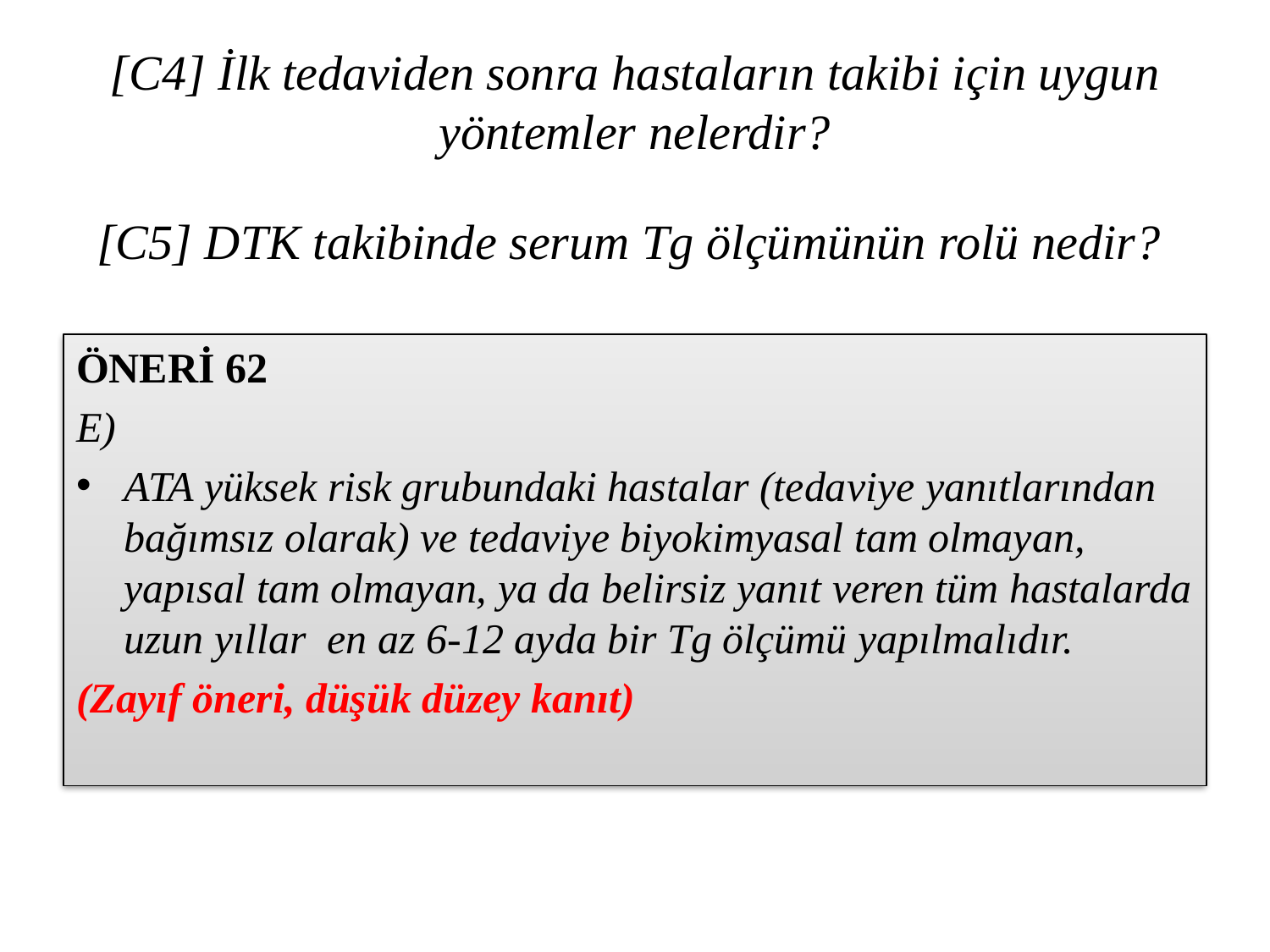

# [C4] İlk tedaviden sonra hastaların takibi için uygun yöntemler nelerdir?
[C5] DTK takibinde serum Tg ölçümünün rolü nedir?
ÖNERİ 62
E)
ATA yüksek risk grubundaki hastalar (tedaviye yanıtlarından bağımsız olarak) ve tedaviye biyokimyasal tam olmayan, yapısal tam olmayan, ya da belirsiz yanıt veren tüm hastalarda uzun yıllar  en az 6-12 ayda bir Tg ölçümü yapılmalıdır.
(Zayıf öneri, düşük düzey kanıt)